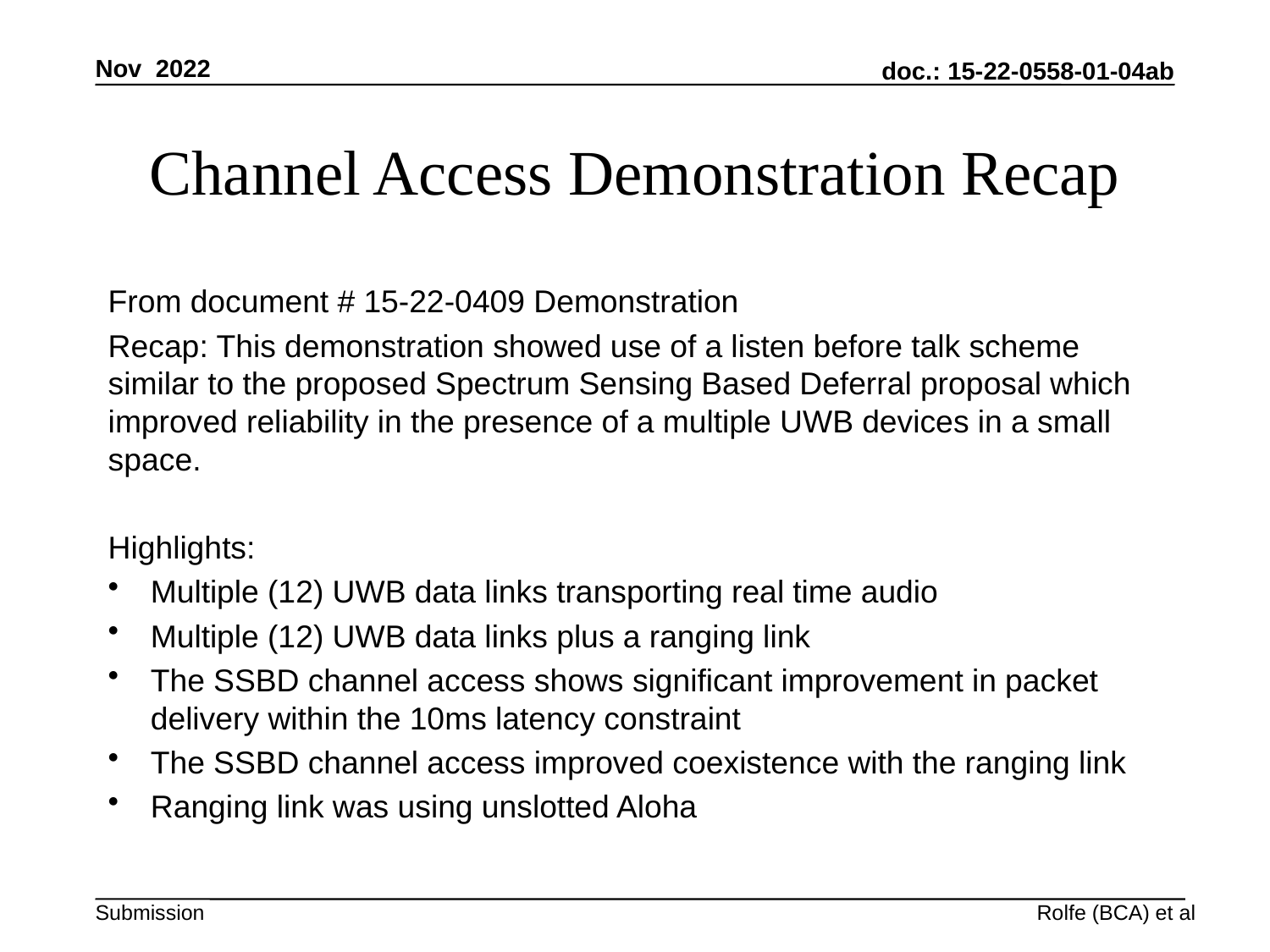

Nov  2022
# Channel Access Demonstration Recap
From document # 15-22-0409 Demonstration
Recap: This demonstration showed use of a listen before talk scheme similar to the proposed Spectrum Sensing Based Deferral proposal which improved reliability in the presence of a multiple UWB devices in a small space.

Highlights:
Multiple (12) UWB data links transporting real time audio
Multiple (12) UWB data links plus a ranging link
The SSBD channel access shows significant improvement in packet delivery within the 10ms latency constraint
The SSBD channel access improved coexistence with the ranging link
Ranging link was using unslotted Aloha
Rolfe (BCA) et al